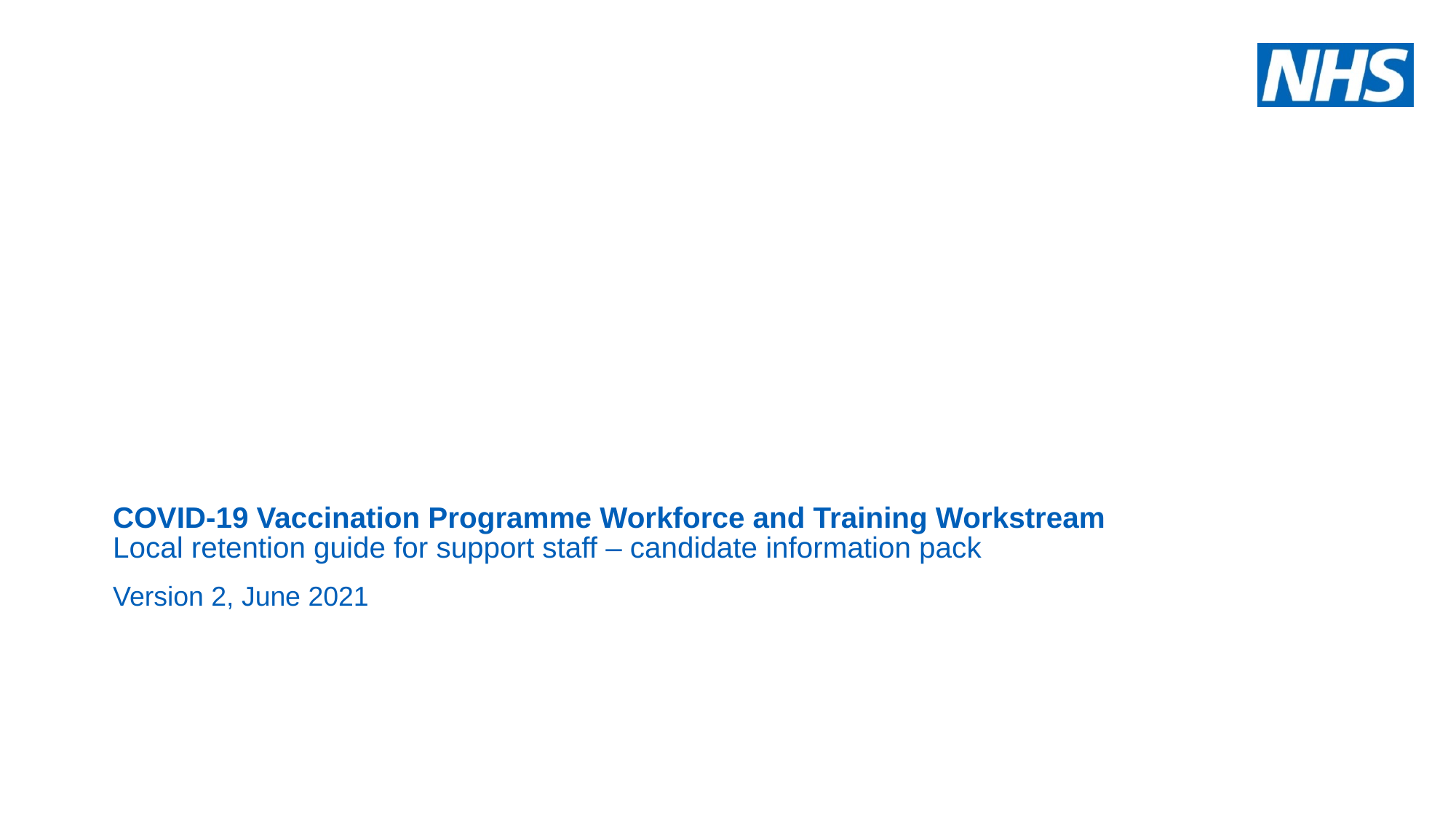

# COVID-19 Vaccination Programme Workforce and Training Workstream Local retention guide for support staff – candidate information pack
Version 2, June 2021